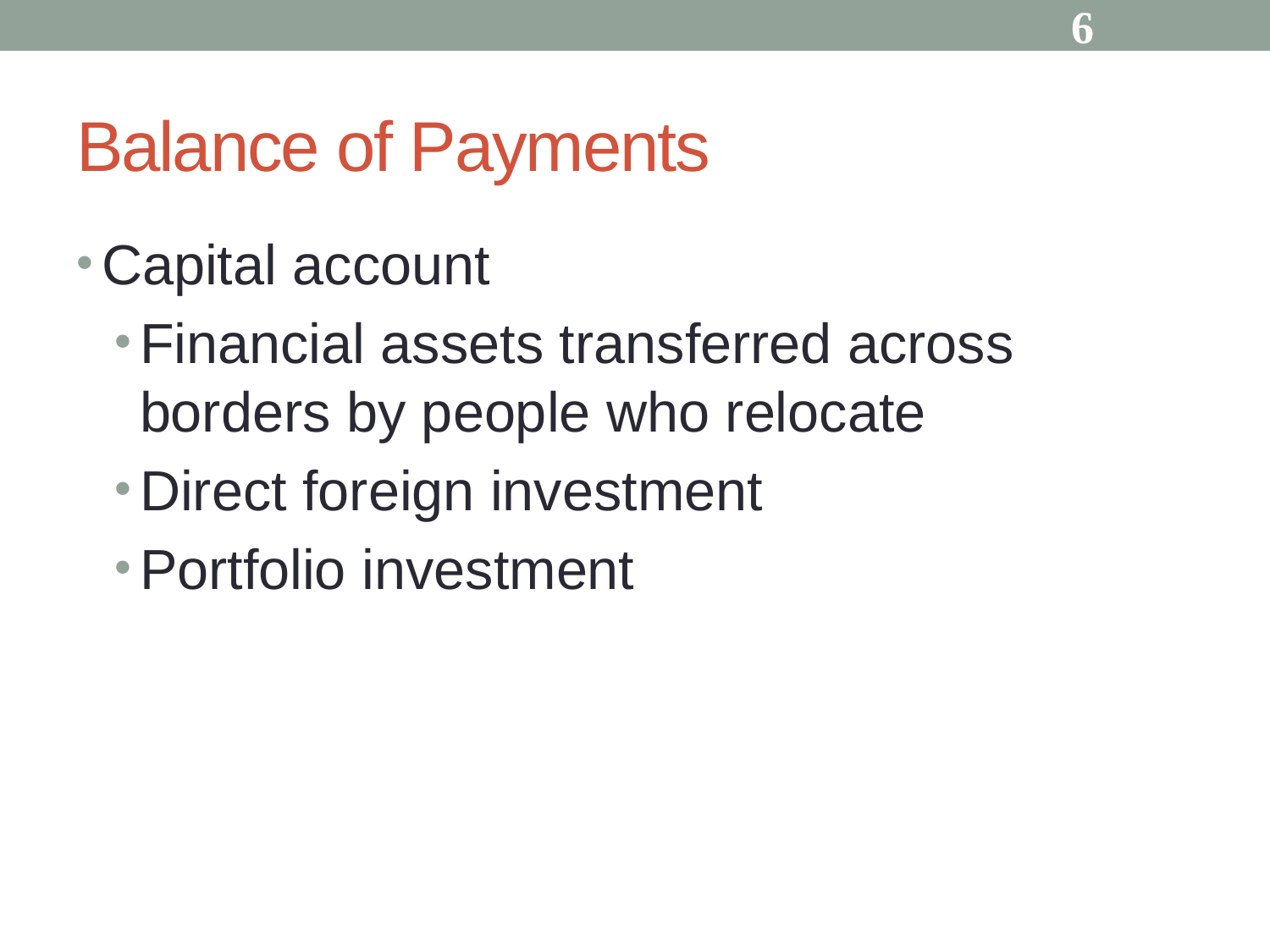

6
# Balance of Payments
Capital account
Financial assets transferred across borders by people who relocate
Direct foreign investment
Portfolio investment